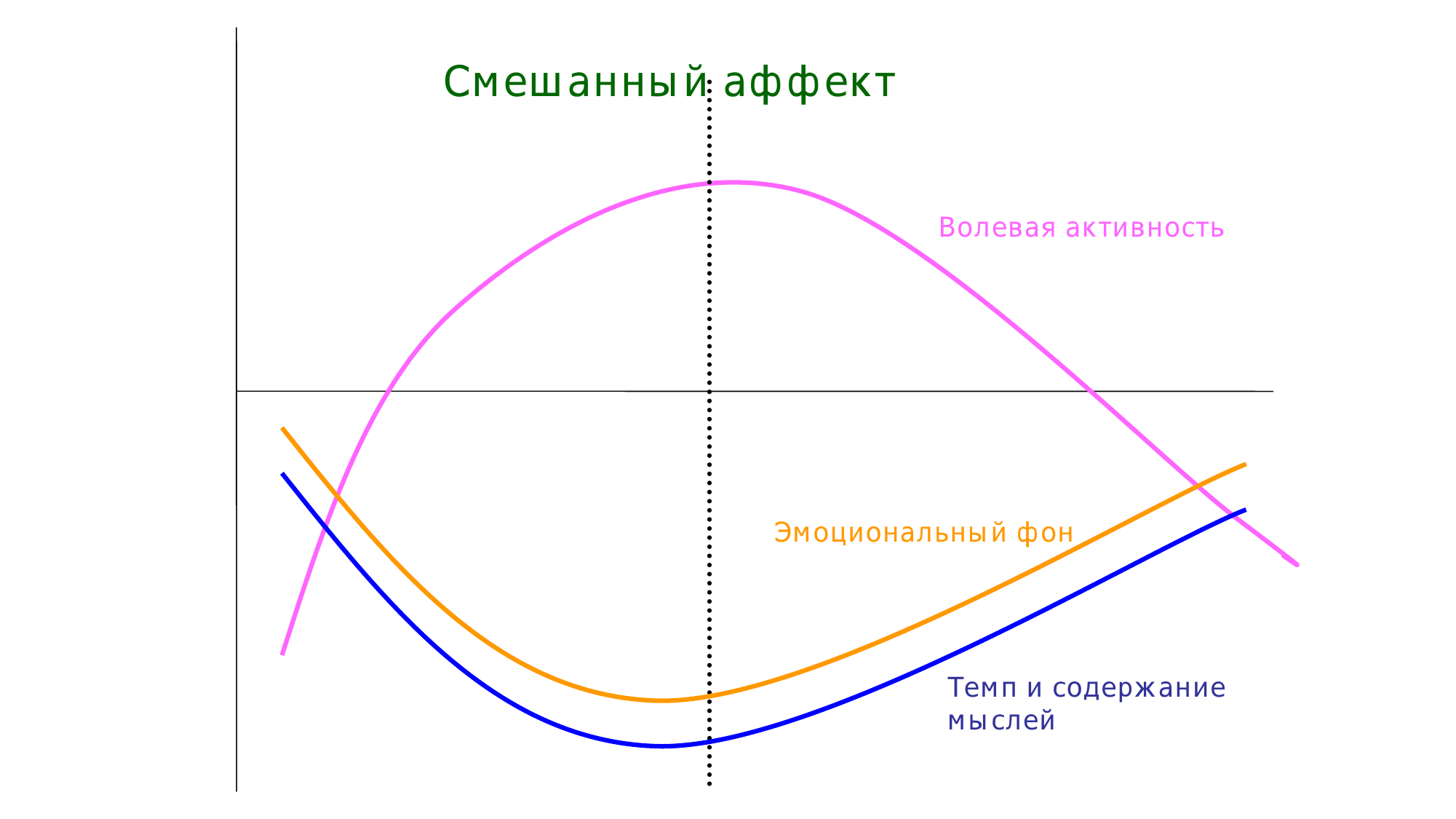

Смешанный аффект

Волевая активность

Эмоциональный фон
Темп и содержание
мыслей